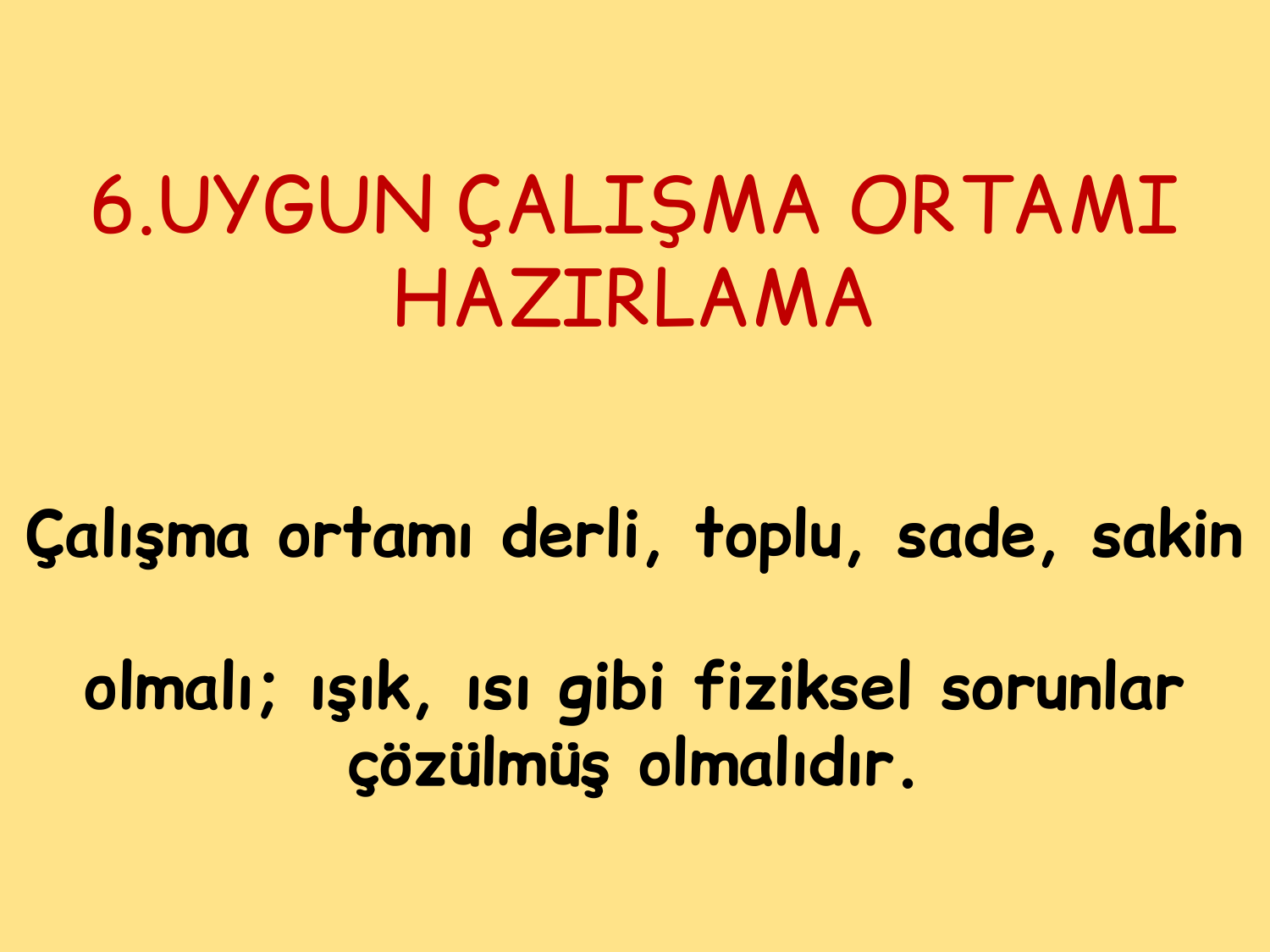

# 6.UYGUN ÇALIŞMA ORTAMI HAZIRLAMA Çalışma ortamı derli, toplu, sade, sakin olmalı; ışık, ısı gibi fiziksel sorunlar çözülmüş olmalıdır.